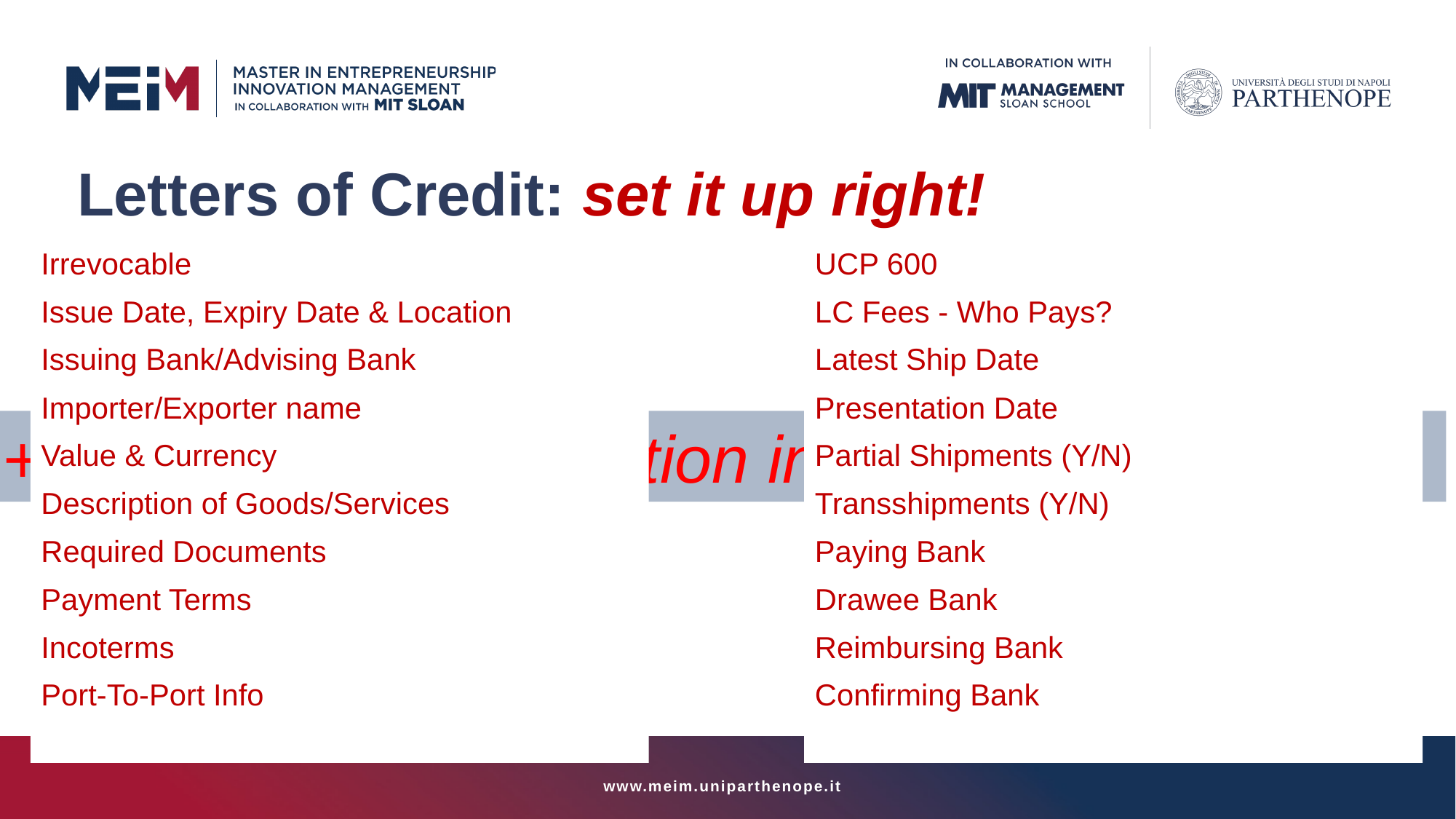

Letters of Credit: set it up right!
Irrevocable
Issue Date, Expiry Date & Location
Issuing Bank/Advising Bank
Importer/Exporter name
Value & Currency
Description of Goods/Services
Required Documents
Payment Terms
Incoterms
Port-To-Port Info
UCP 600
LC Fees - Who Pays?
Latest Ship Date
Presentation Date
Partial Shipments (Y/N)
Transshipments (Y/N)
Paying Bank
Drawee Bank
Reimbursing Bank
Confirming Bank
+20 Points of Negotiation in Structuring your LC